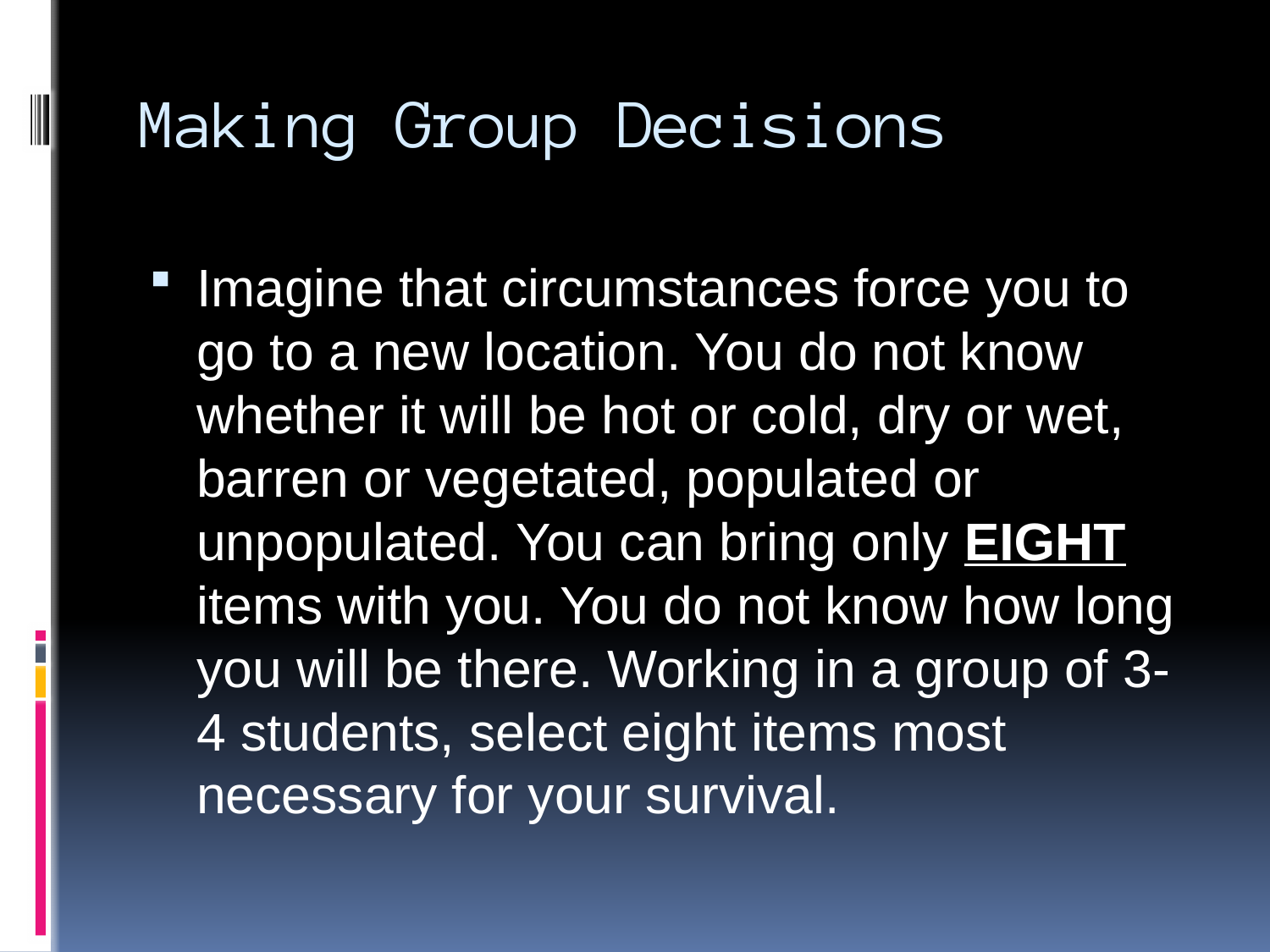

# Making Group Decisions
Imagine that circumstances force you to go to a new location. You do not know whether it will be hot or cold, dry or wet, barren or vegetated, populated or unpopulated. You can bring only EIGHT items with you. You do not know how long you will be there. Working in a group of 3-4 students, select eight items most necessary for your survival.